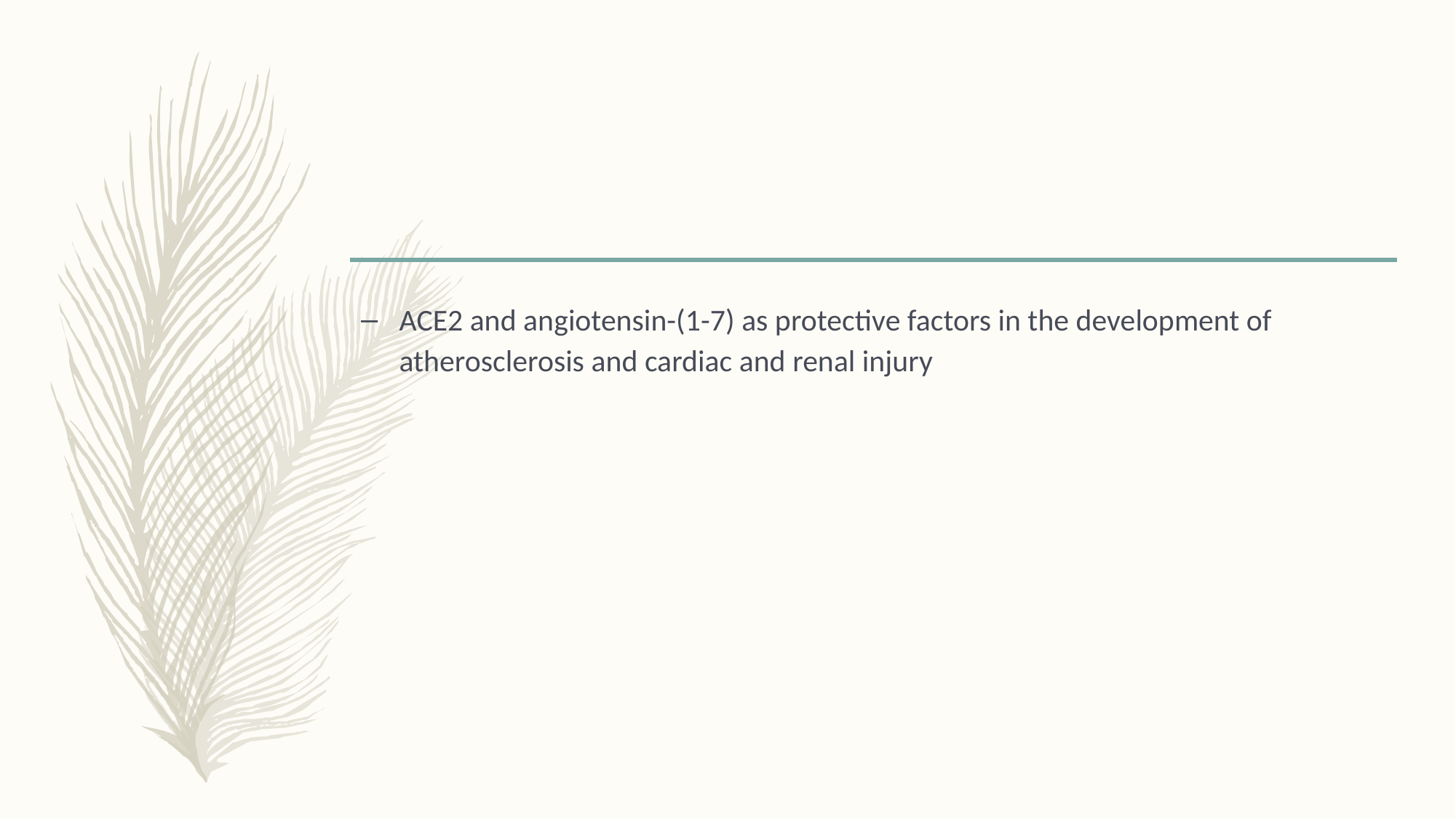

#
ACE2 and angiotensin-(1-7) as protective factors in the development of atherosclerosis and cardiac and renal injury